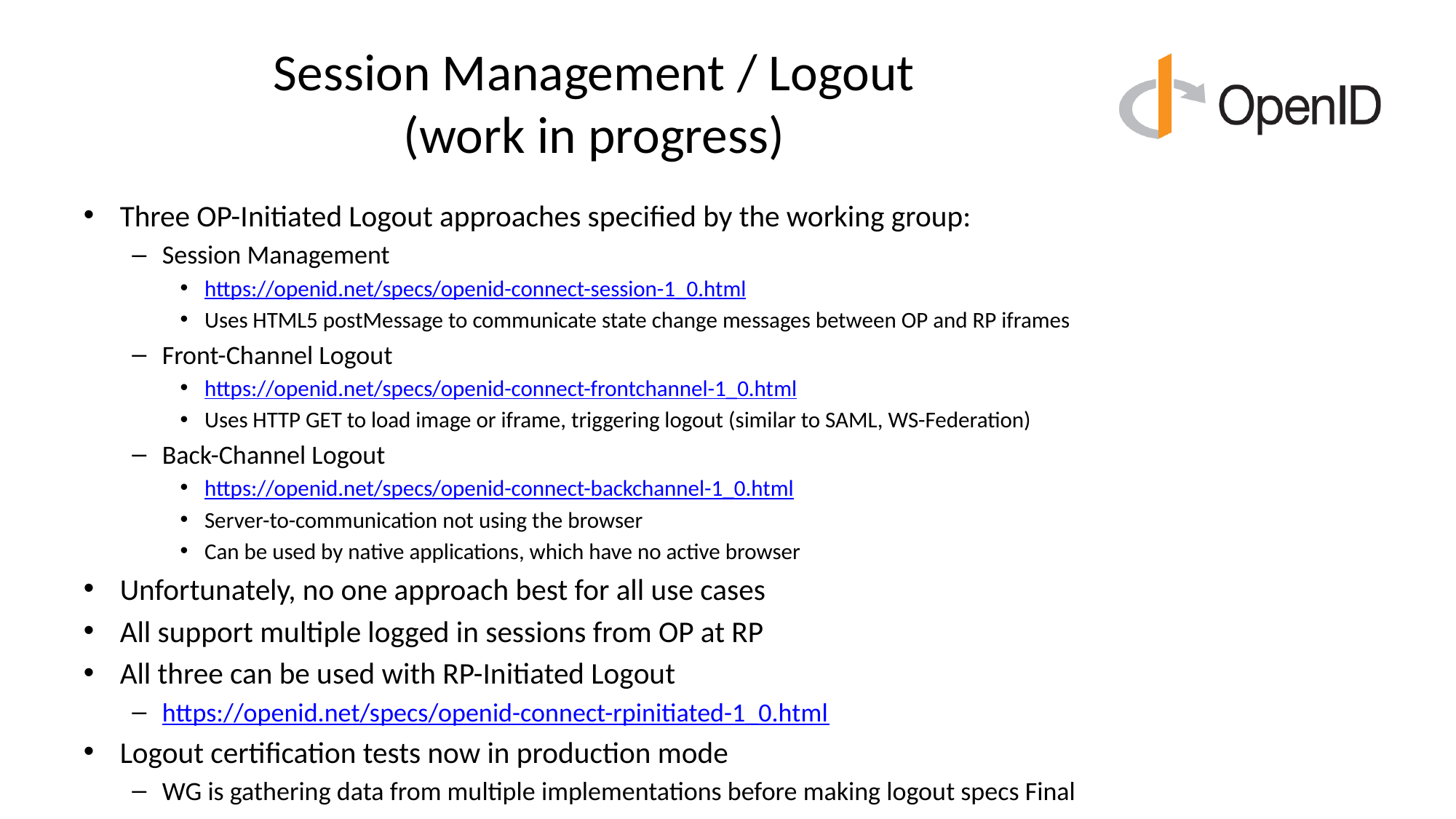

# Session Management / Logout (work in progress)
Three OP-Initiated Logout approaches specified by the working group:
Session Management
https://openid.net/specs/openid-connect-session-1_0.html
Uses HTML5 postMessage to communicate state change messages between OP and RP iframes
Front-Channel Logout
https://openid.net/specs/openid-connect-frontchannel-1_0.html
Uses HTTP GET to load image or iframe, triggering logout (similar to SAML, WS-Federation)
Back-Channel Logout
https://openid.net/specs/openid-connect-backchannel-1_0.html
Server-to-communication not using the browser
Can be used by native applications, which have no active browser
Unfortunately, no one approach best for all use cases
All support multiple logged in sessions from OP at RP
All three can be used with RP-Initiated Logout
https://openid.net/specs/openid-connect-rpinitiated-1_0.html
Logout certification tests now in production mode
WG is gathering data from multiple implementations before making logout specs Final